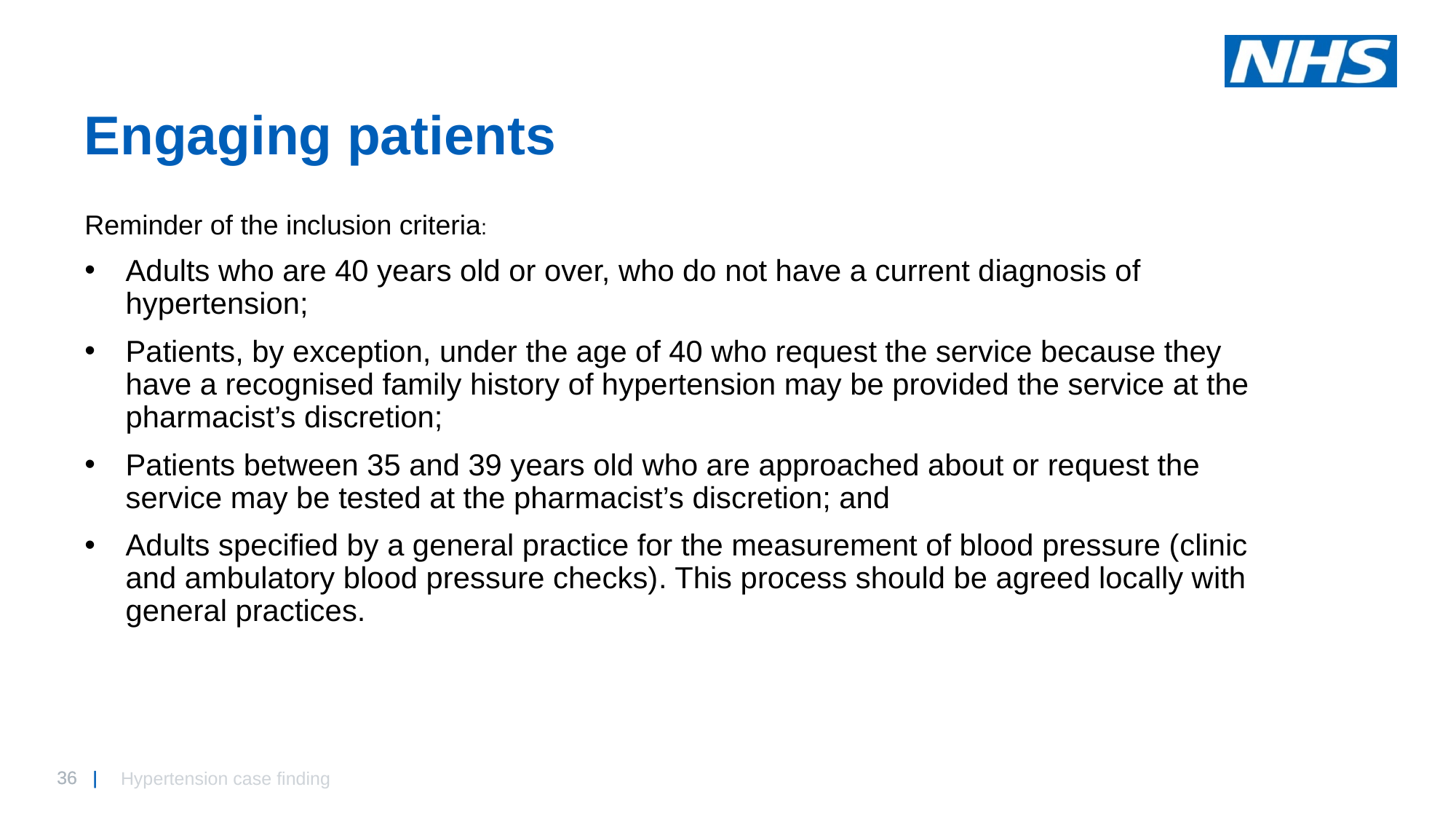

# Engaging patients
Reminder of the inclusion criteria:
Adults who are 40 years old or over, who do not have a current diagnosis of hypertension;
Patients, by exception, under the age of 40 who request the service because they have a recognised family history of hypertension may be provided the service at the pharmacist’s discretion;
Patients between 35 and 39 years old who are approached about or request the service may be tested at the pharmacist’s discretion; and
Adults specified by a general practice for the measurement of blood pressure (clinic and ambulatory blood pressure checks). This process should be agreed locally with general practices.

Hypertension case finding